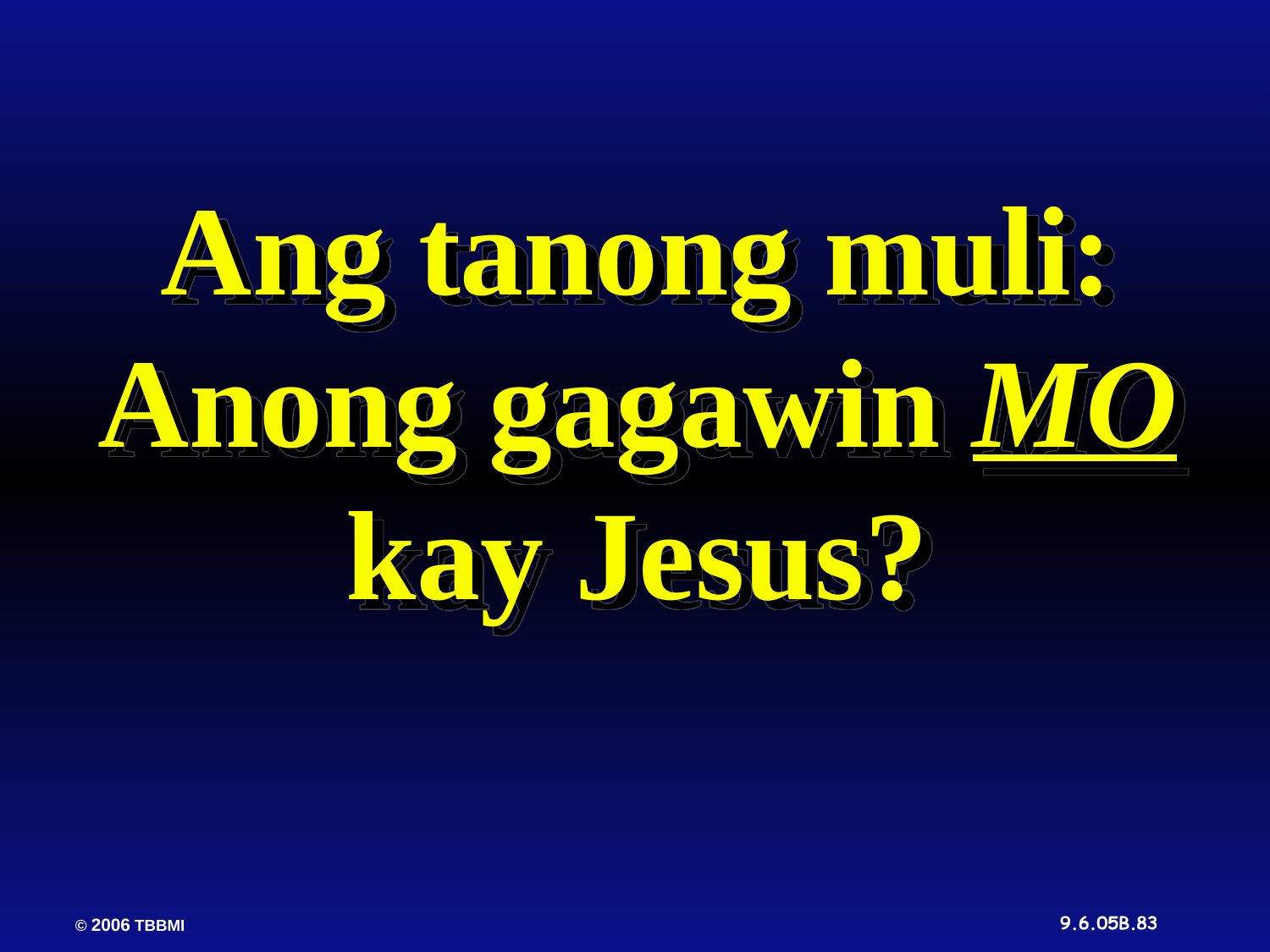

Ang tanong muli: Anong gagawin MO kay Jesus?

83